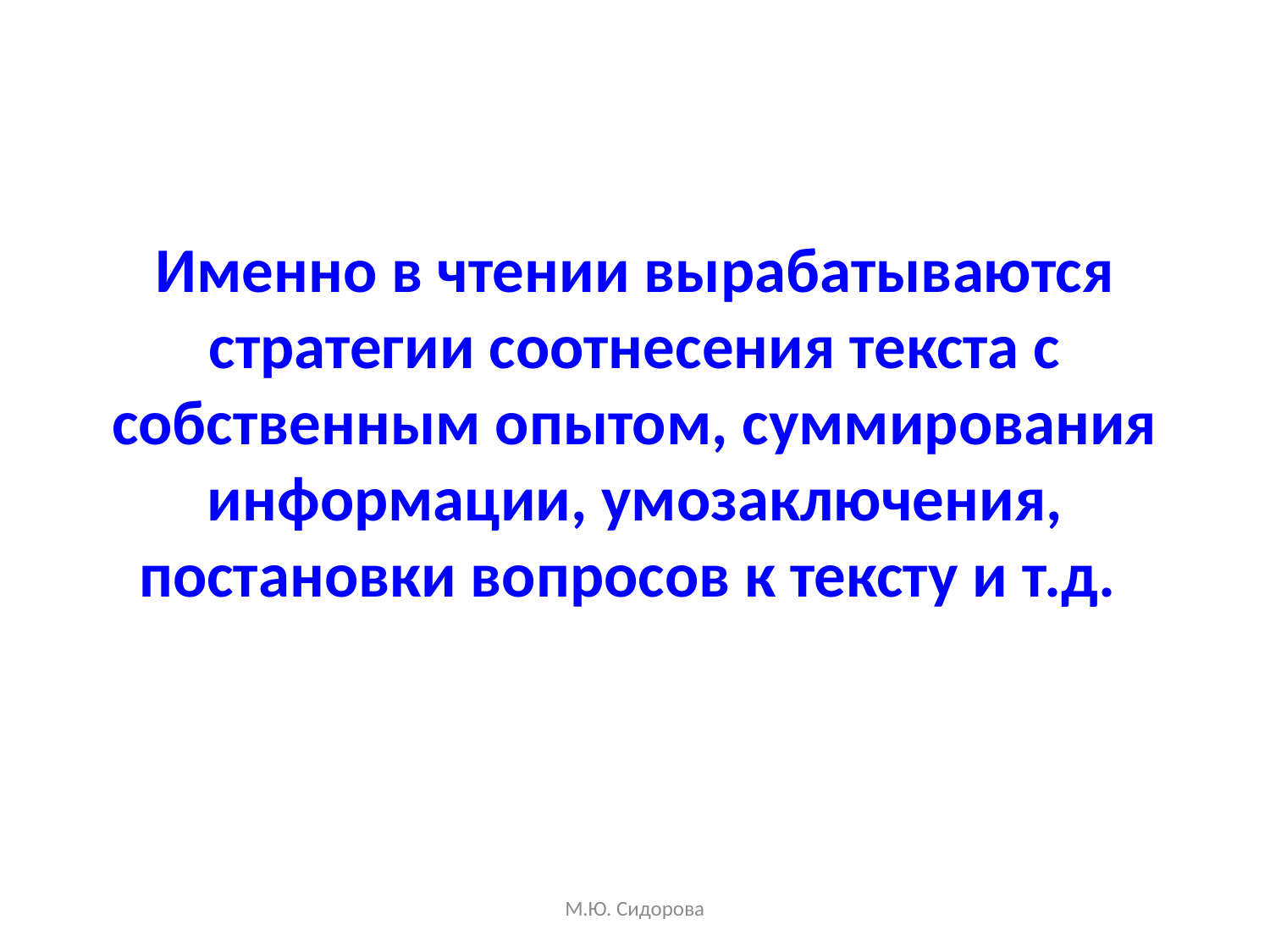

#
Именно в чтении вырабатываются стратегии соотнесения текста с собственным опытом, суммирования информации, умозаключения, постановки вопросов к тексту и т.д.

М.Ю. Сидорова